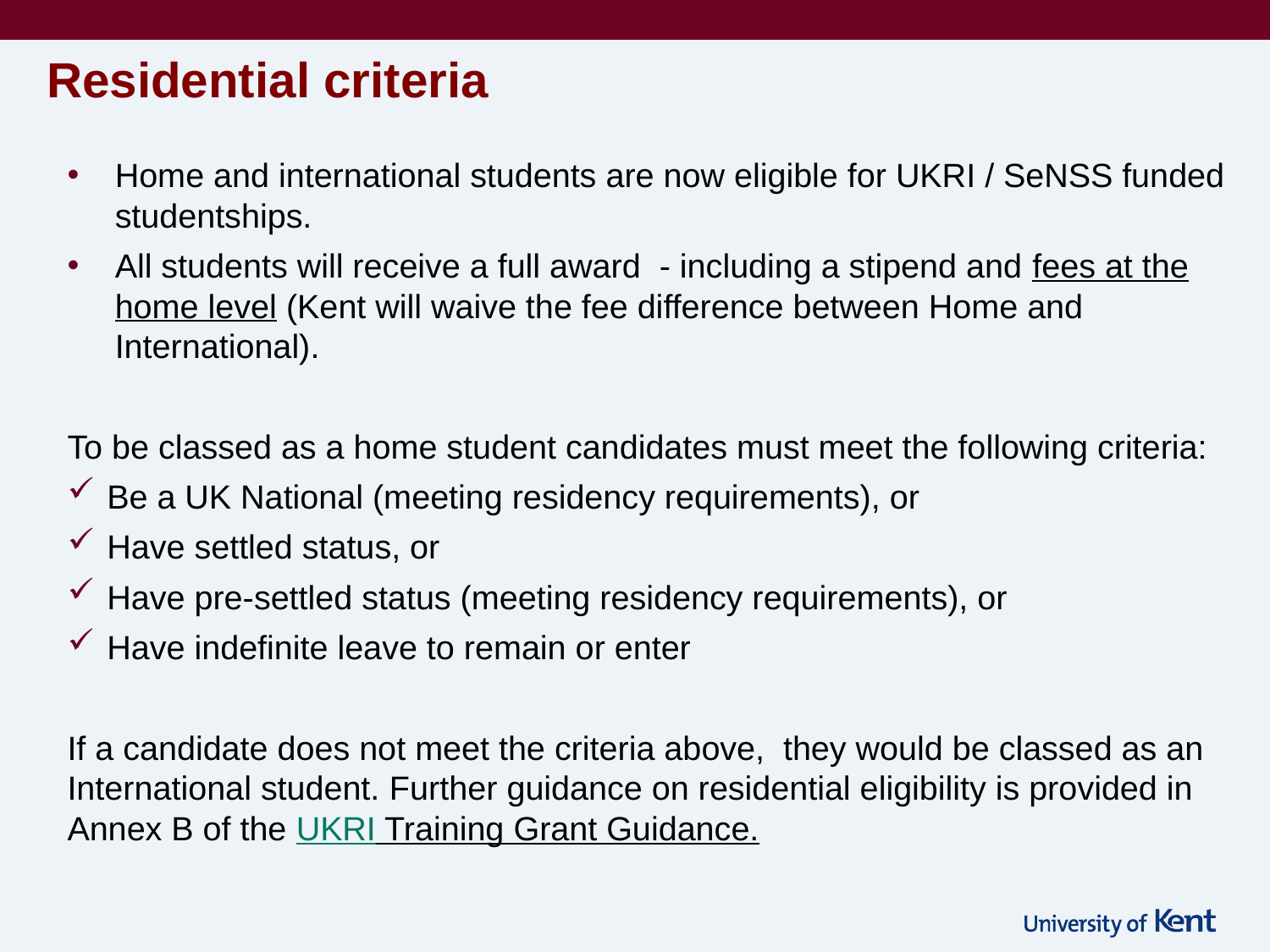

# Residential criteria
Home and international students are now eligible for UKRI / SeNSS funded studentships.
All students will receive a full award  - including a stipend and fees at the home level (Kent will waive the fee difference between Home and International).

To be classed as a home student candidates must meet the following criteria:
Be a UK National (meeting residency requirements), or
Have settled status, or
Have pre-settled status (meeting residency requirements), or
Have indefinite leave to remain or enter

If a candidate does not meet the criteria above,  they would be classed as an International student. Further guidance on residential eligibility is provided in Annex B of the UKRI Training Grant Guidance.